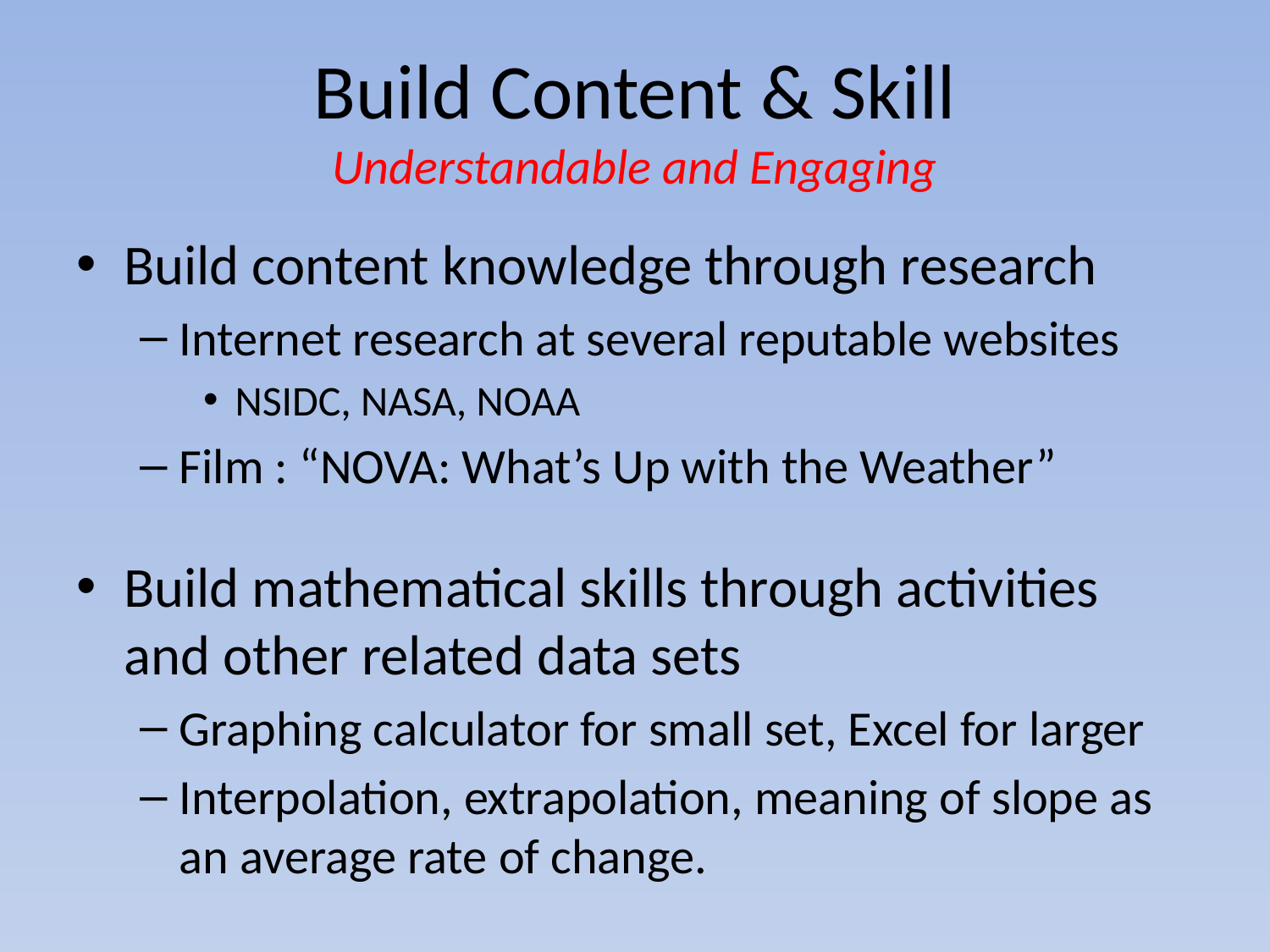

# Build Content & Skill Understandable and Engaging
Build content knowledge through research
Internet research at several reputable websites
NSIDC, NASA, NOAA
Film : “NOVA: What’s Up with the Weather”

Build mathematical skills through activities and other related data sets
Graphing calculator for small set, Excel for larger
Interpolation, extrapolation, meaning of slope as an average rate of change.